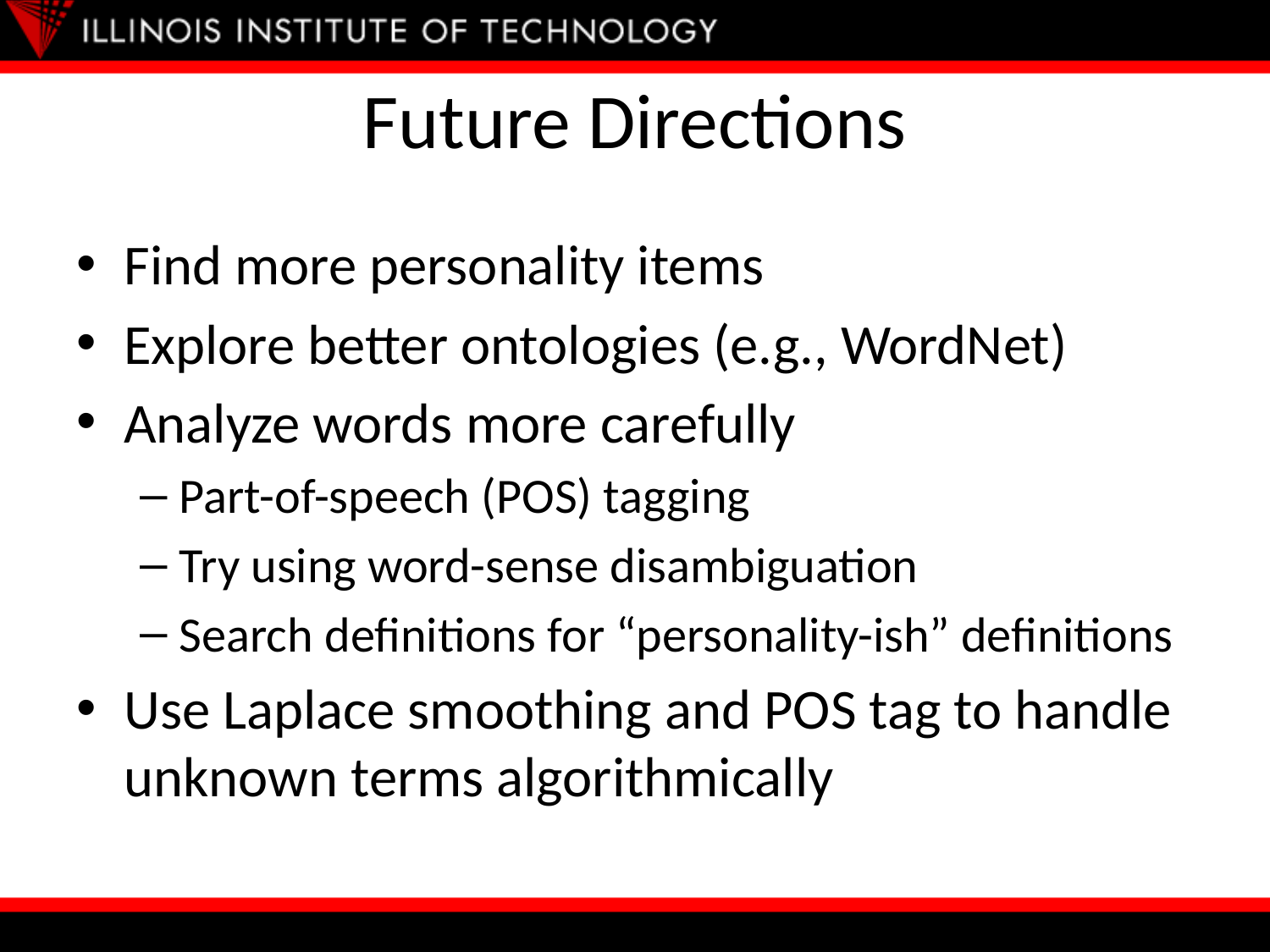

# Future Directions
Find more personality items
Explore better ontologies (e.g., WordNet)
Analyze words more carefully
Part-of-speech (POS) tagging
Try using word-sense disambiguation
Search definitions for “personality-ish” definitions
Use Laplace smoothing and POS tag to handle unknown terms algorithmically